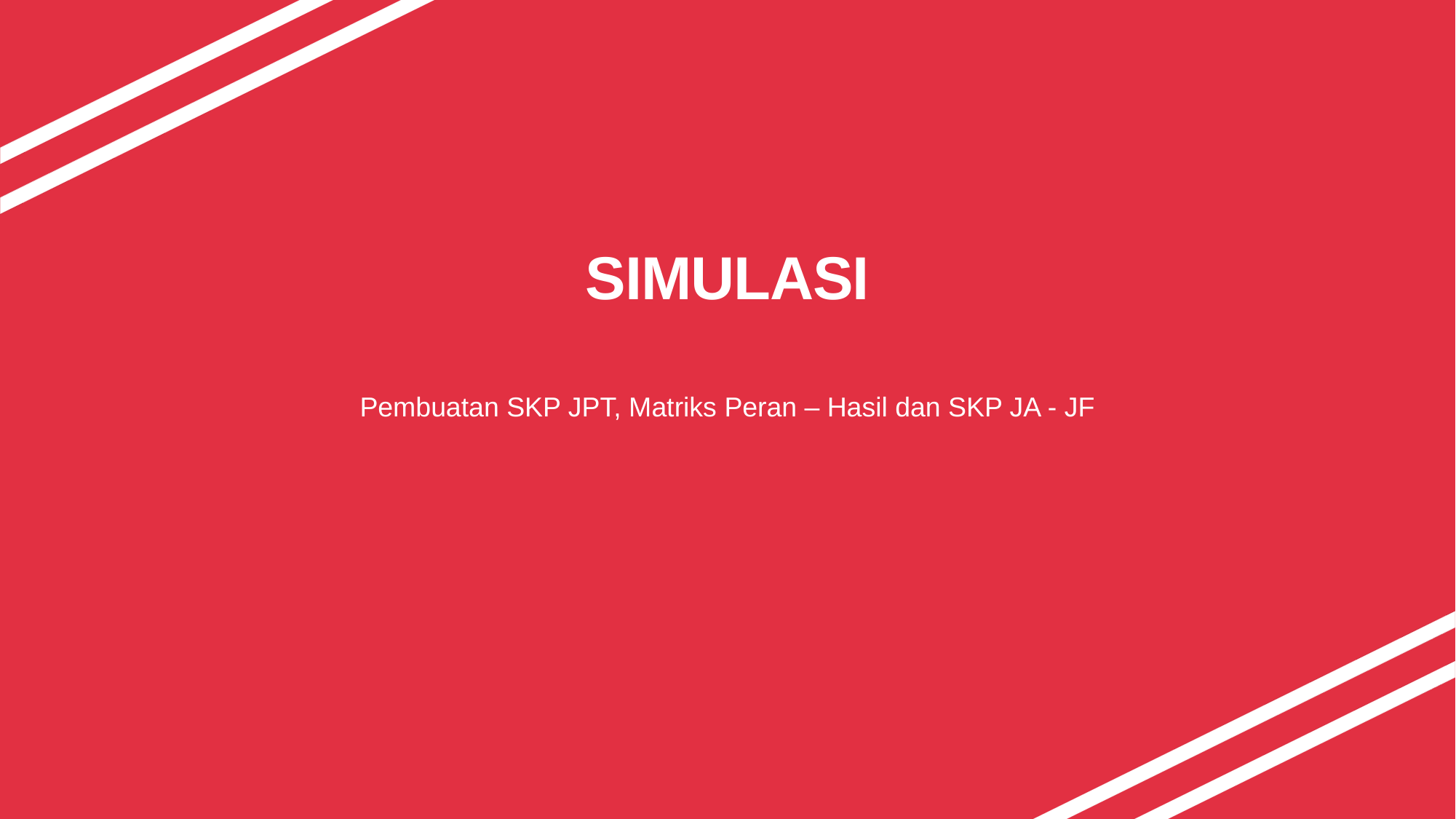

# SIMULASI
Pembuatan SKP JPT, Matriks Peran – Hasil dan SKP JA - JF